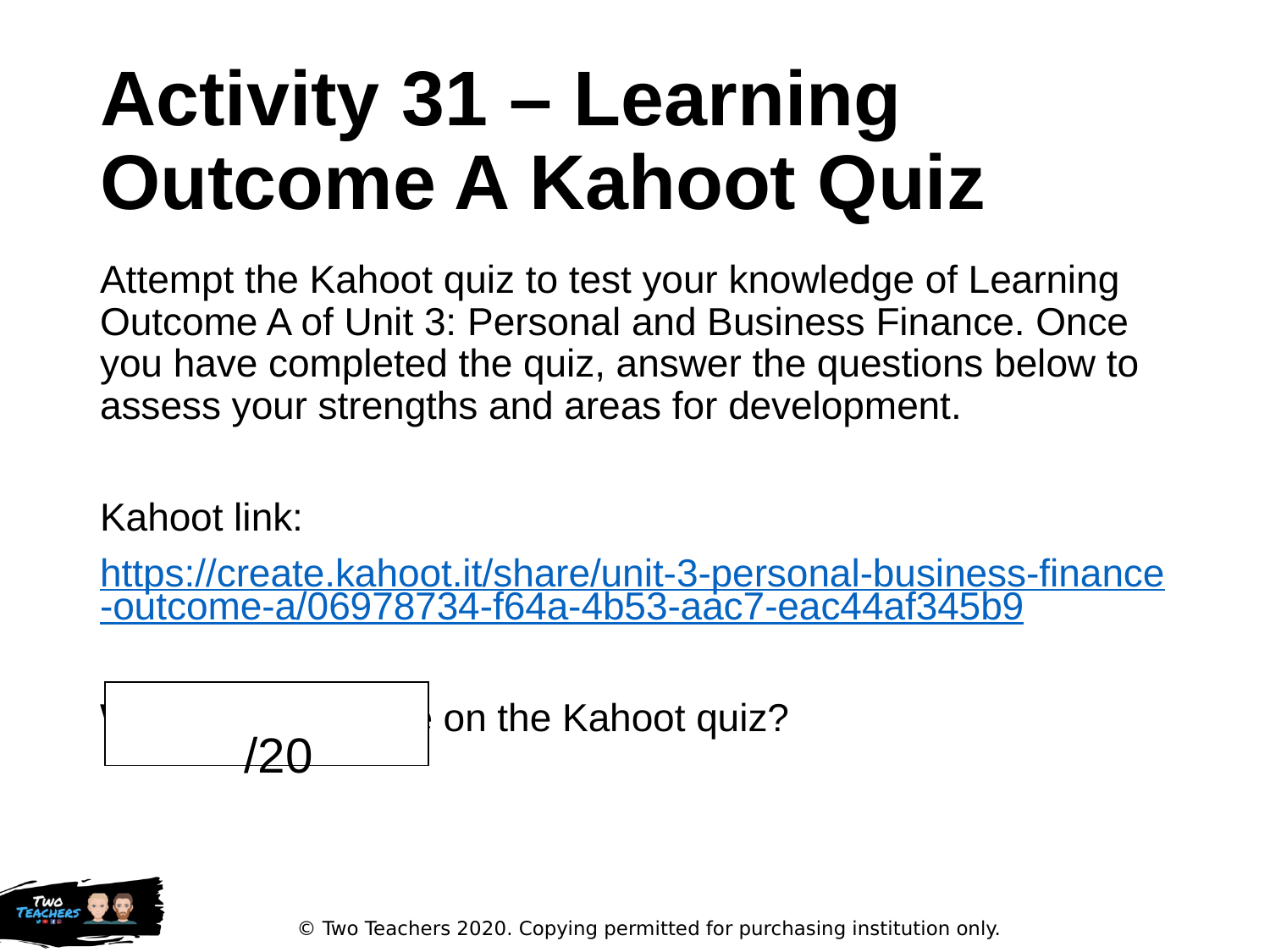

# Activity 31 – Learning Outcome A Kahoot Quiz
Attempt the Kahoot quiz to test your knowledge of Learning Outcome A of Unit 3: Personal and Business Finance. Once you have completed the quiz, answer the questions below to assess your strengths and areas for development.

Kahoot link:
https://create.kahoot.it/share/unit-3-personal-business-finance-outcome-a/06978734-f64a-4b53-aac7-eac44af345b9

What did you score on the Kahoot quiz?

			/20